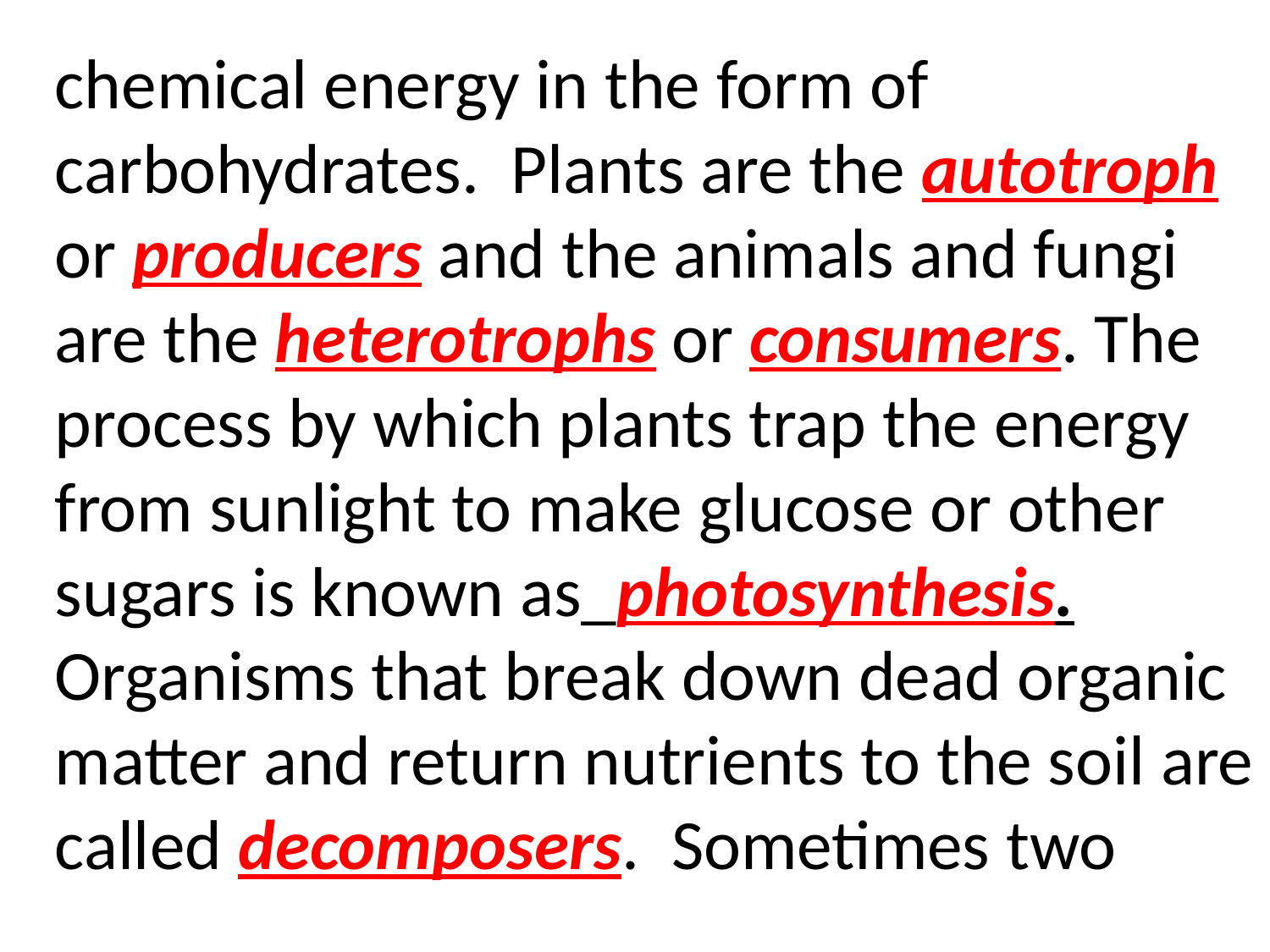

chemical energy in the form of carbohydrates.  Plants are the autotroph or producers and the animals and fungi are the heterotrophs or consumers. The process by which plants trap the energy from sunlight to make glucose or other sugars is known as_photosynthesis.  Organisms that break down dead organic matter and return nutrients to the soil are called decomposers.  Sometimes two